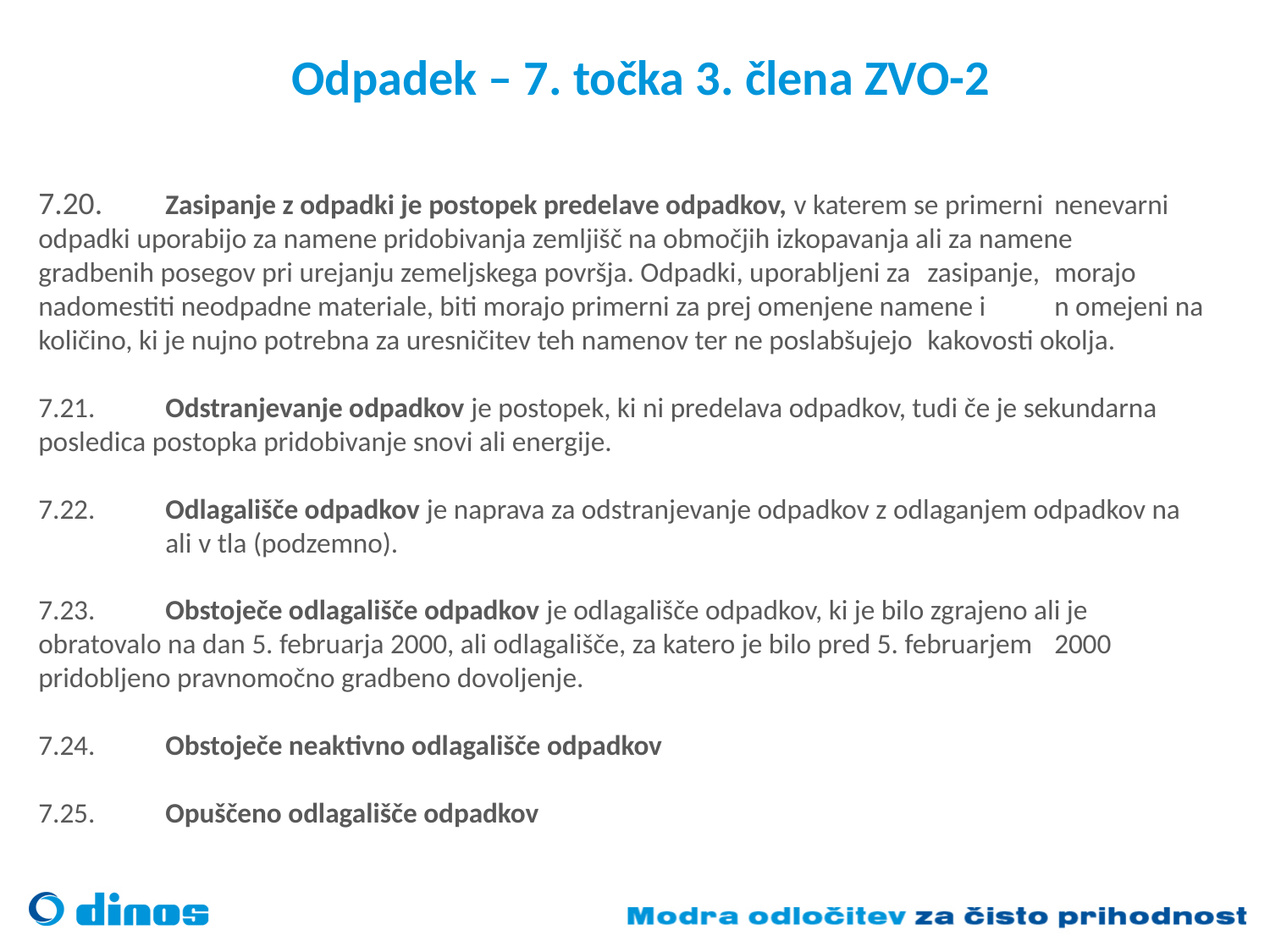

# Odpadek – 7. točka 3. člena ZVO-2
7.20.	Zasipanje z odpadki je postopek predelave odpadkov, v katerem se primerni 	nenevarni 	odpadki uporabijo za namene pridobivanja zemljišč na območjih izkopavanja ali za namene 	gradbenih posegov pri urejanju zemeljskega površja. Odpadki, uporabljeni za 	zasipanje, 	morajo nadomestiti neodpadne materiale, biti morajo primerni za prej omenjene namene i	n omejeni na količino, ki je nujno potrebna za uresničitev teh namenov ter ne poslabšujejo 	kakovosti okolja.

7.21. 	Odstranjevanje odpadkov je postopek, ki ni predelava odpadkov, tudi če je sekundarna 	posledica postopka pridobivanje snovi ali energije.

7.22. 	Odlagališče odpadkov je naprava za odstranjevanje odpadkov z odlaganjem odpadkov na 	ali v tla (podzemno).

7.23. 	Obstoječe odlagališče odpadkov je odlagališče odpadkov, ki je bilo zgrajeno ali je 	obratovalo na dan 5. februarja 2000, ali odlagališče, za katero je bilo pred 5. februarjem 	2000 pridobljeno pravnomočno gradbeno dovoljenje.

7.24.	Obstoječe neaktivno odlagališče odpadkov

7.25.	Opuščeno odlagališče odpadkov